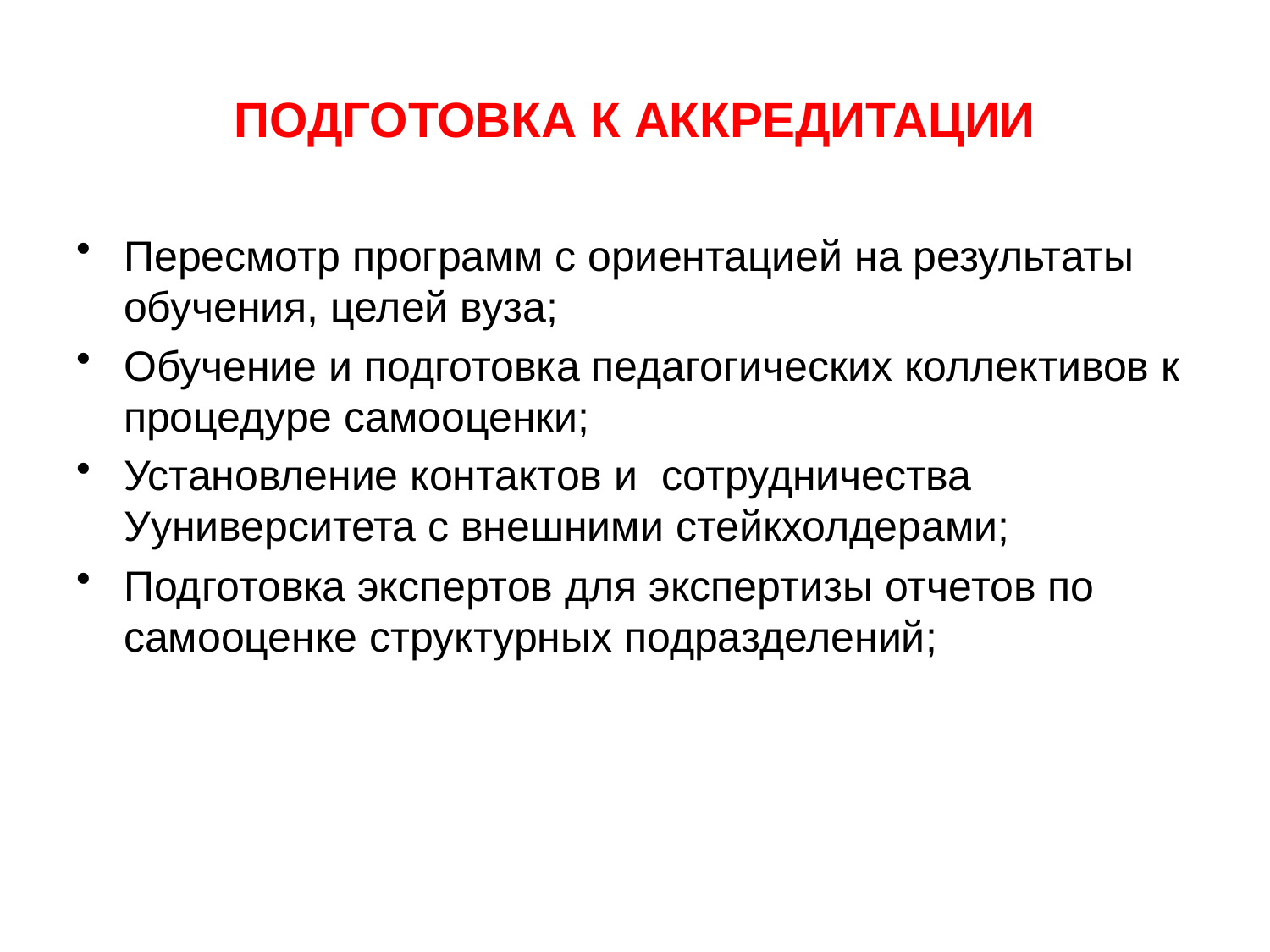

# ПОДГОТОВКА К АККРЕДИТАЦИИ
Пересмотр программ с ориентацией на результаты обучения, целей вуза;
Обучение и подготовка педагогических коллективов к процедуре самооценки;
Установление контактов и  сотрудничества Ууниверситета с внешними стейкхолдерами;
Подготовка экспертов для экспертизы отчетов по самооценке структурных подразделений;